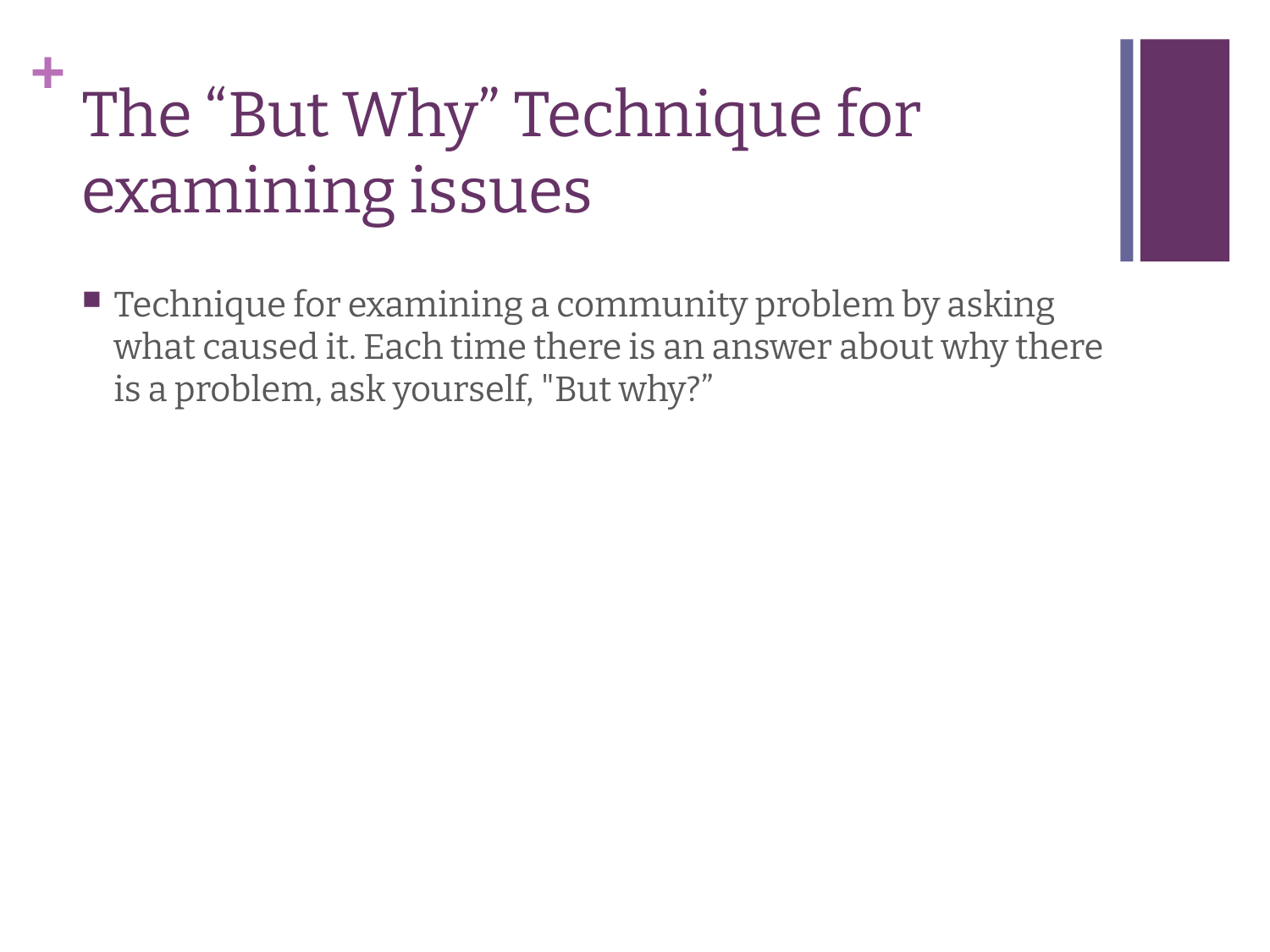

# The “But Why” Technique for examining issues
Technique for examining a community problem by asking what caused it. Each time there is an answer about why there is a problem, ask yourself, "But why?”